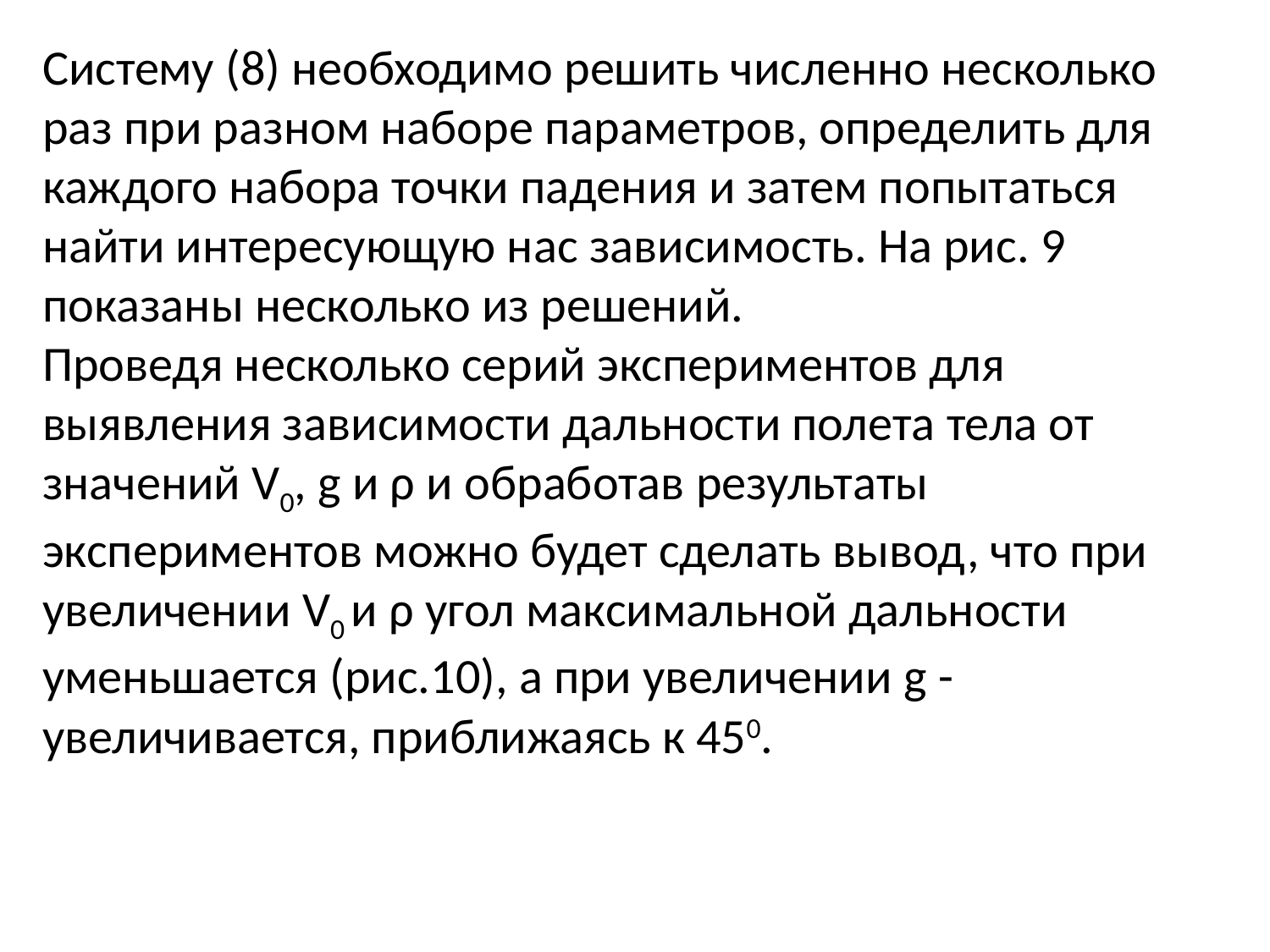

Систему (8) необходимо решить численно несколько раз при разном наборе параметров, определить для каждого набора точки падения и затем попытаться найти интересующую нас зависимость. На рис. 9 показаны несколько из решений.
Проведя несколько серий экспериментов для выявления зависимости дальности полета тела от значений V0, g и ρ и обработав результаты экспериментов можно будет сделать вывод, что при увеличении V0 и ρ угол максимальной дальности уменьшается (рис.10), а при увеличении g - увеличивается, приближаясь к 450.